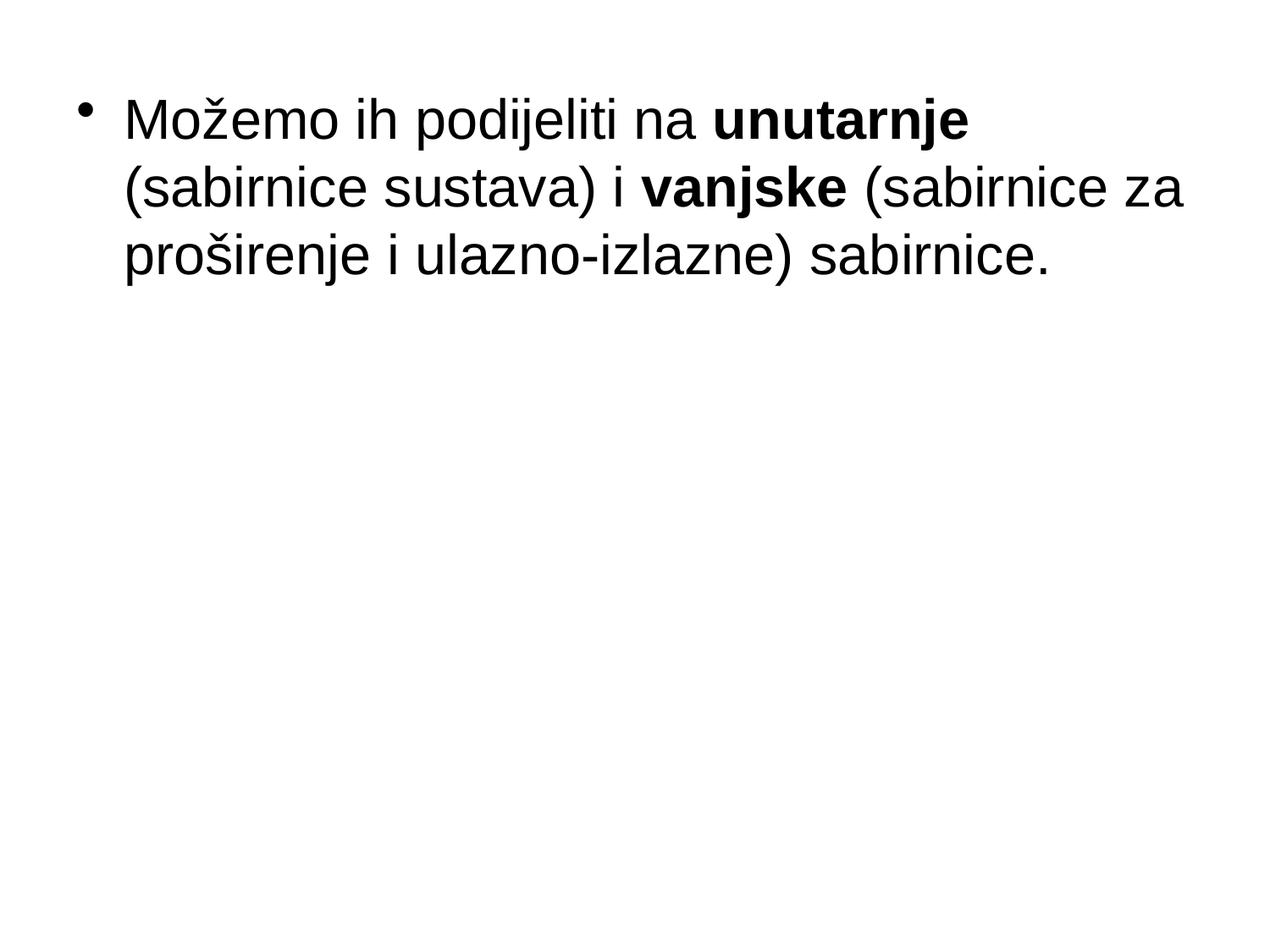

Možemo ih podijeliti na unutarnje (sabirnice sustava) i vanjske (sabirnice za proširenje i ulazno-izlazne) sabirnice.